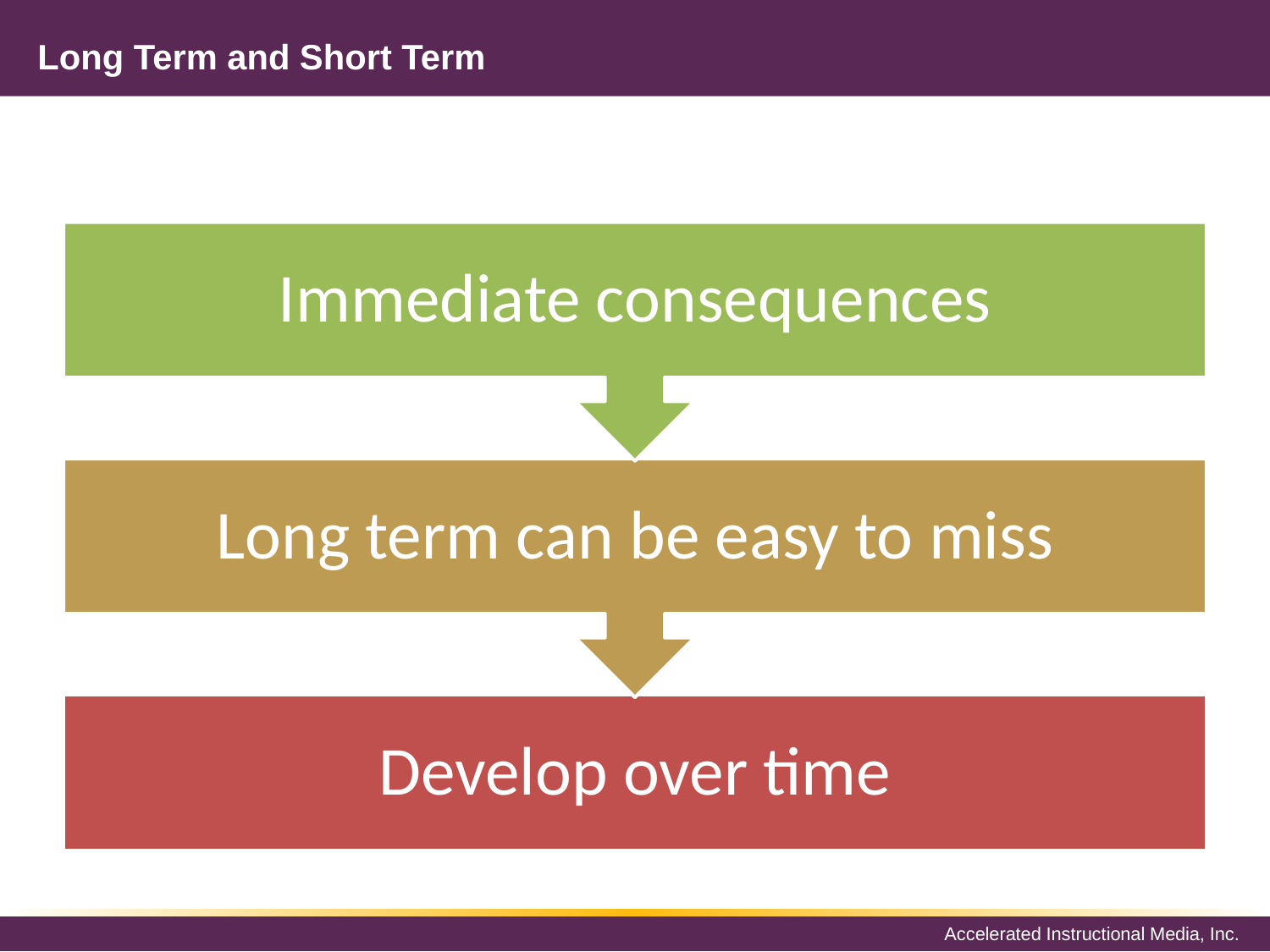

# Long Term and Short Term

Immediate consequences
Long term can be easy to miss
Develop over time